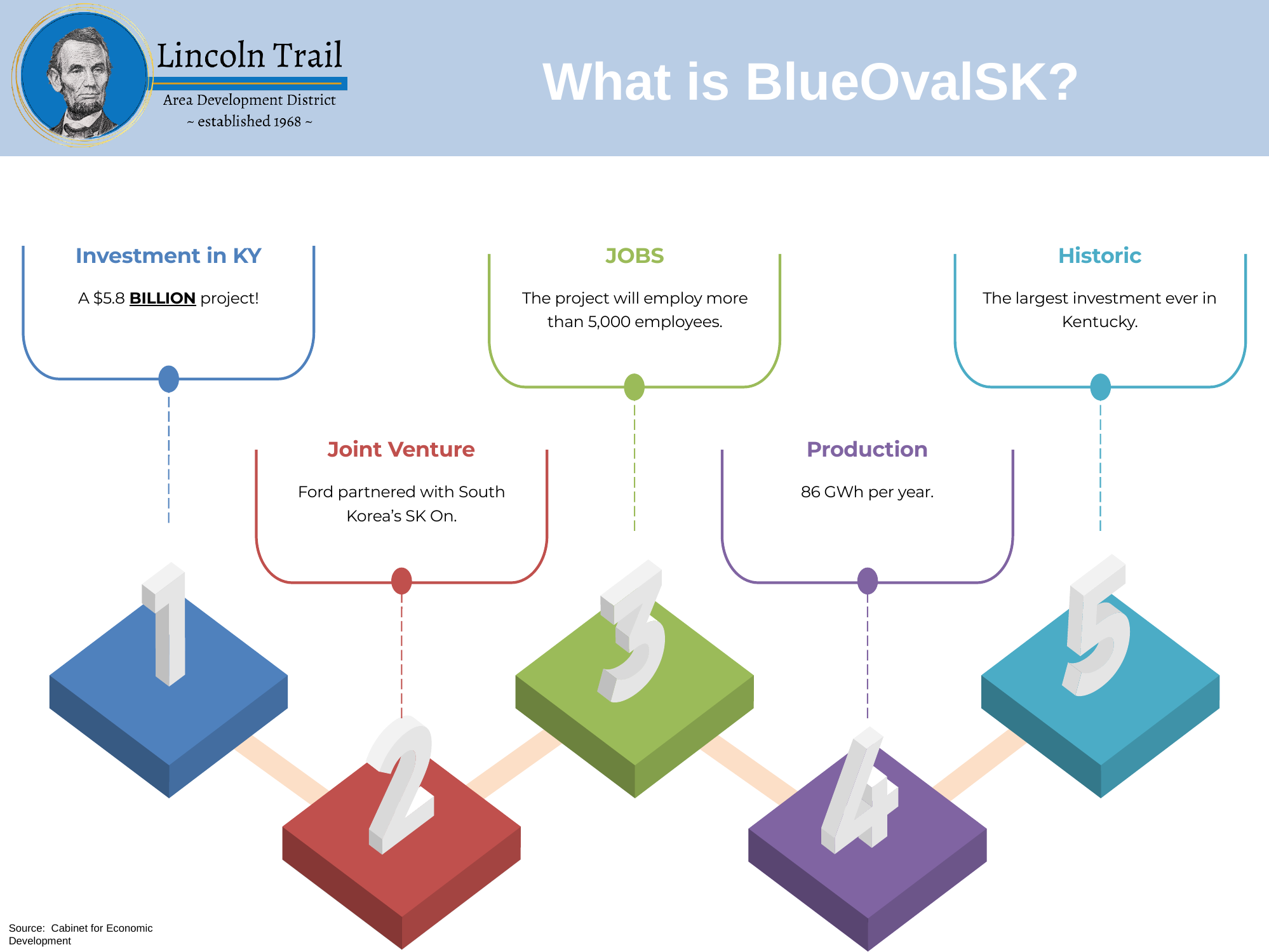

What is BlueOvalSK?
Investment in KY
JOBS
Historic

A $5.8 BILLION project!
The project will employ more than 5,000 employees.
The largest investment ever in Kentucky.

Joint Venture
Production

Ford partnered with South Korea’s SK On.
86 GWh per year.

Source:  Cabinet for Economic Development